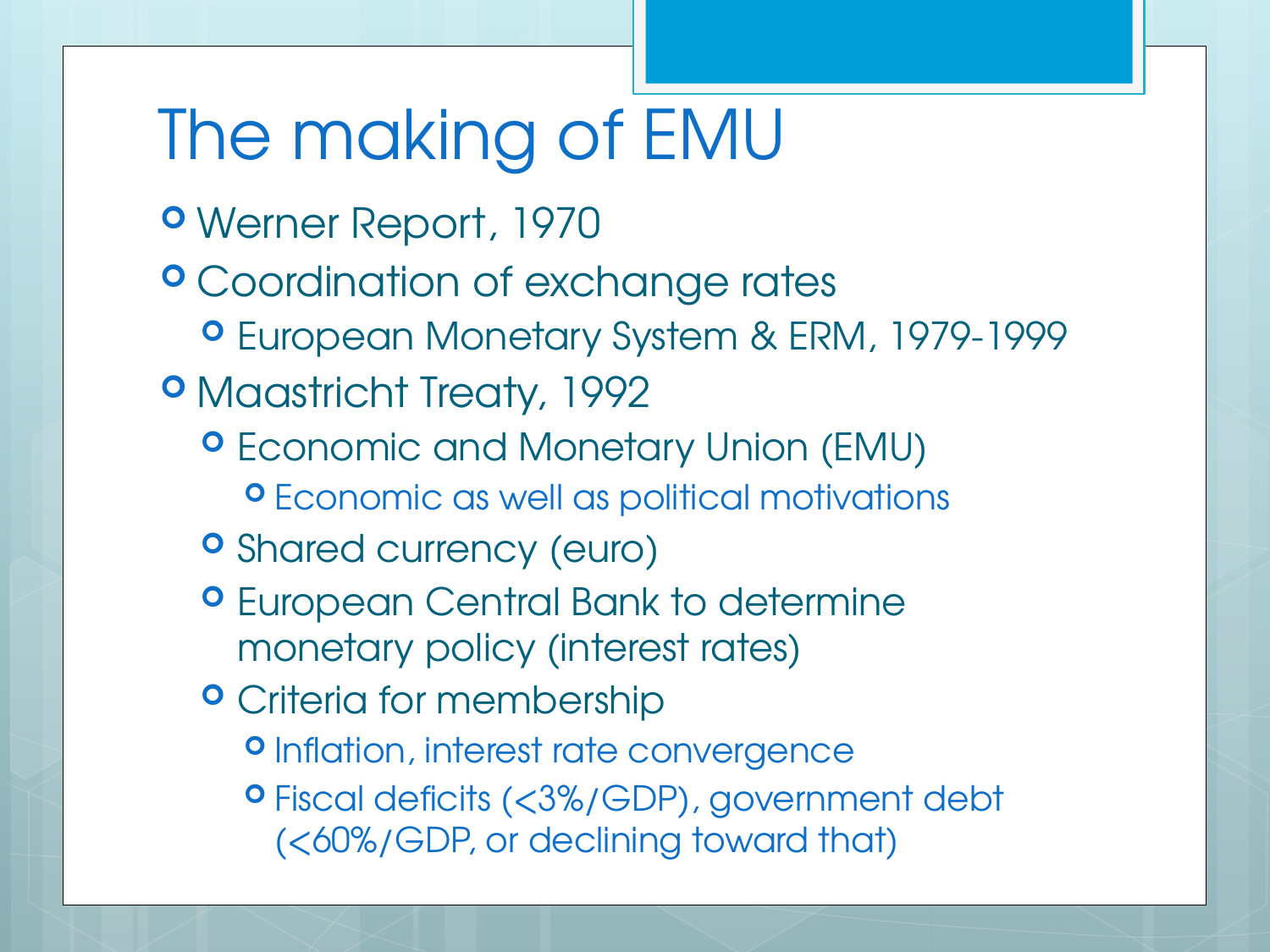

# The making of EMU
Werner Report, 1970
Coordination of exchange rates
European Monetary System & ERM, 1979-1999
Maastricht Treaty, 1992
Economic and Monetary Union (EMU)
Economic as well as political motivations
Shared currency (euro)
European Central Bank to determine monetary policy (interest rates)
Criteria for membership
Inflation, interest rate convergence
Fiscal deficits (<3%/GDP), government debt (<60%/GDP, or declining toward that)